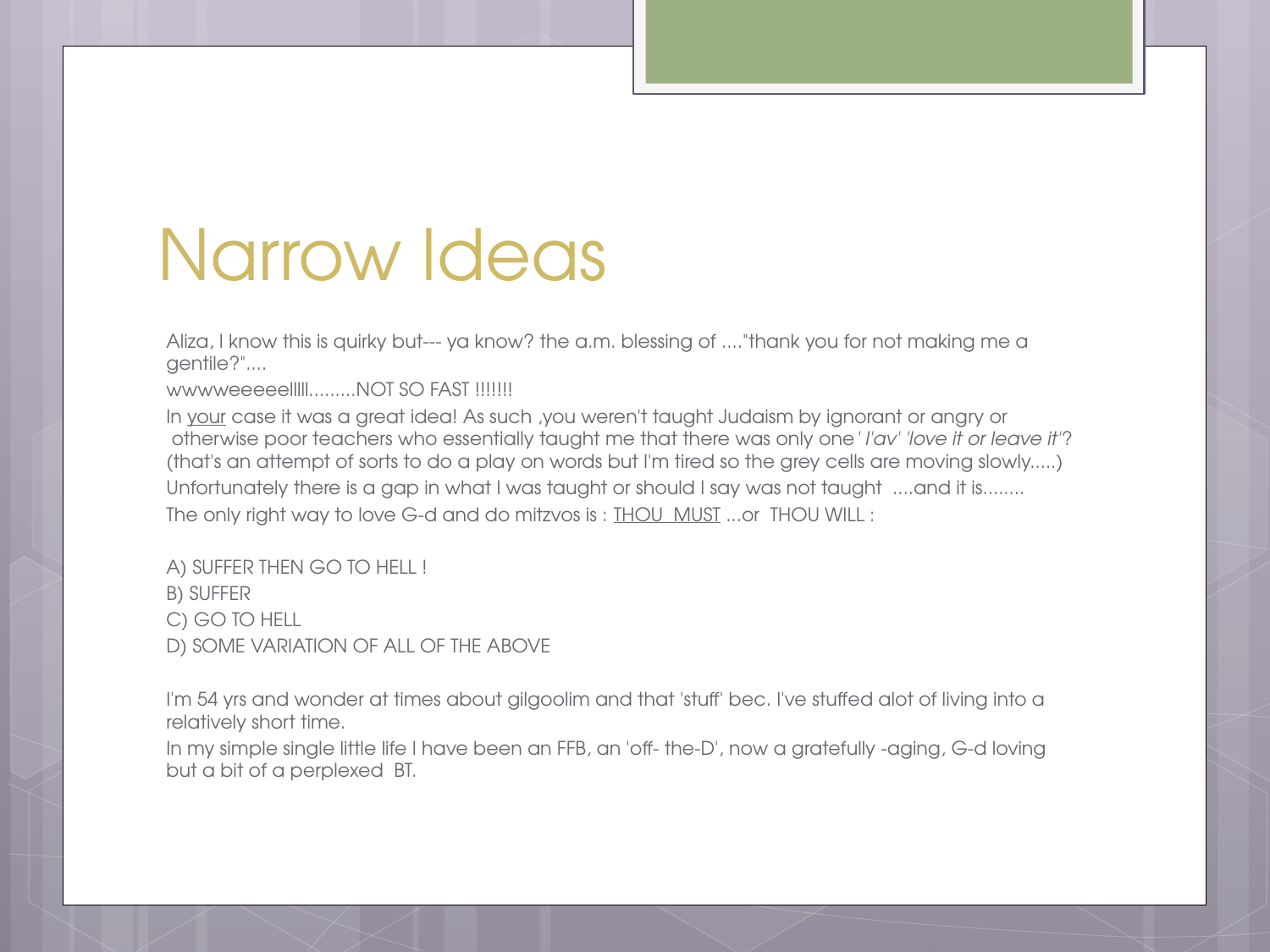

# Narrow Ideas
Aliza, I know this is quirky but--- ya know? the a.m. blessing of ...."thank you for not making me a gentile?"....
wwwweeeeelllll.........NOT SO FAST !!!!!!!
In your case it was a great idea! As such ,you weren't taught Judaism by ignorant or angry or  otherwise poor teachers who essentially taught me that there was only one' l'av' 'love it or leave it'? (that's an attempt of sorts to do a play on words but I'm tired so the grey cells are moving slowly.....)
Unfortunately there is a gap in what I was taught or should I say was not taught  ....and it is........
The only right way to love G-d and do mitzvos is : THOU  MUST ...or  THOU WILL :

A) SUFFER THEN GO TO HELL !
B) SUFFER
C) GO TO HELL
D) SOME VARIATION OF ALL OF THE ABOVE

I'm 54 yrs and wonder at times about gilgoolim and that 'stuff' bec. I've stuffed alot of living into a relatively short time.
In my simple single little life I have been an FFB, an 'off- the-D', now a gratefully -aging, G-d loving but a bit of a perplexed  BT.